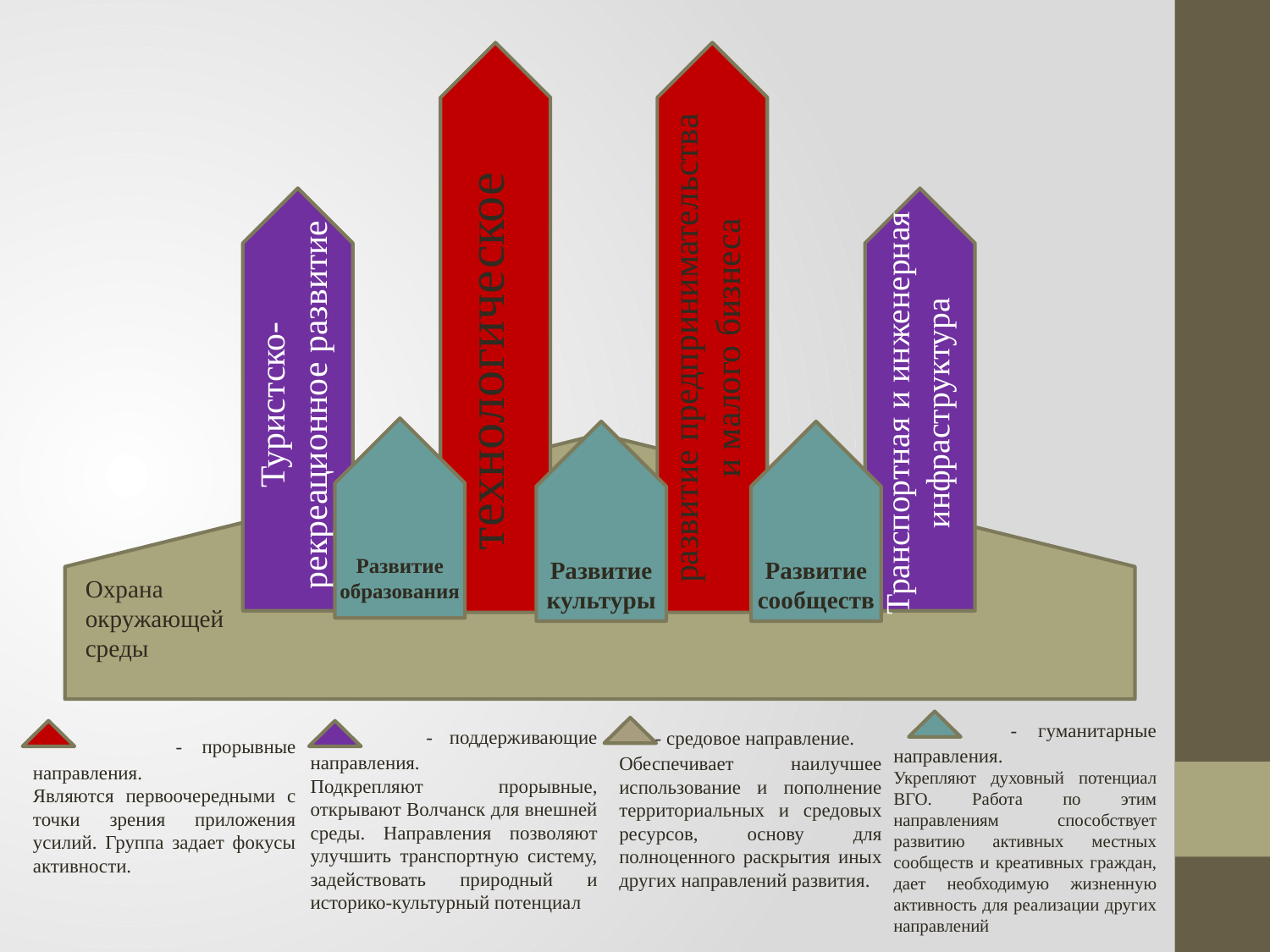

технологическое
развитие предпринимательства и малого бизнеса
Транспортная и инженерная инфраструктура
Туристско-рекреационное развитие

Развитие образования
Развитие культуры
Развитие сообществ
Охрана окружающей среды
     - гуманитарные направления.
Укрепляют духовный потенциал ВГО. Работа по этим направлениям способствует развитию активных местных сообществ и креативных граждан, дает необходимую жизненную активность для реализации других направлений
      - поддерживающие направления.
Подкрепляют прорывные, открывают Волчанск для внешней среды. Направления позволяют улучшить транспортную систему, задействовать природный и историко-культурный потенциал
     - средовое направление.
Обеспечивает наилучшее использование и пополнение территориальных и средовых ресурсов, основу для полноценного раскрытия иных других направлений развития.

-      - прорывные направления.
Являются первоочередными с точки зрения приложения усилий. Группа задает фокусы активности.